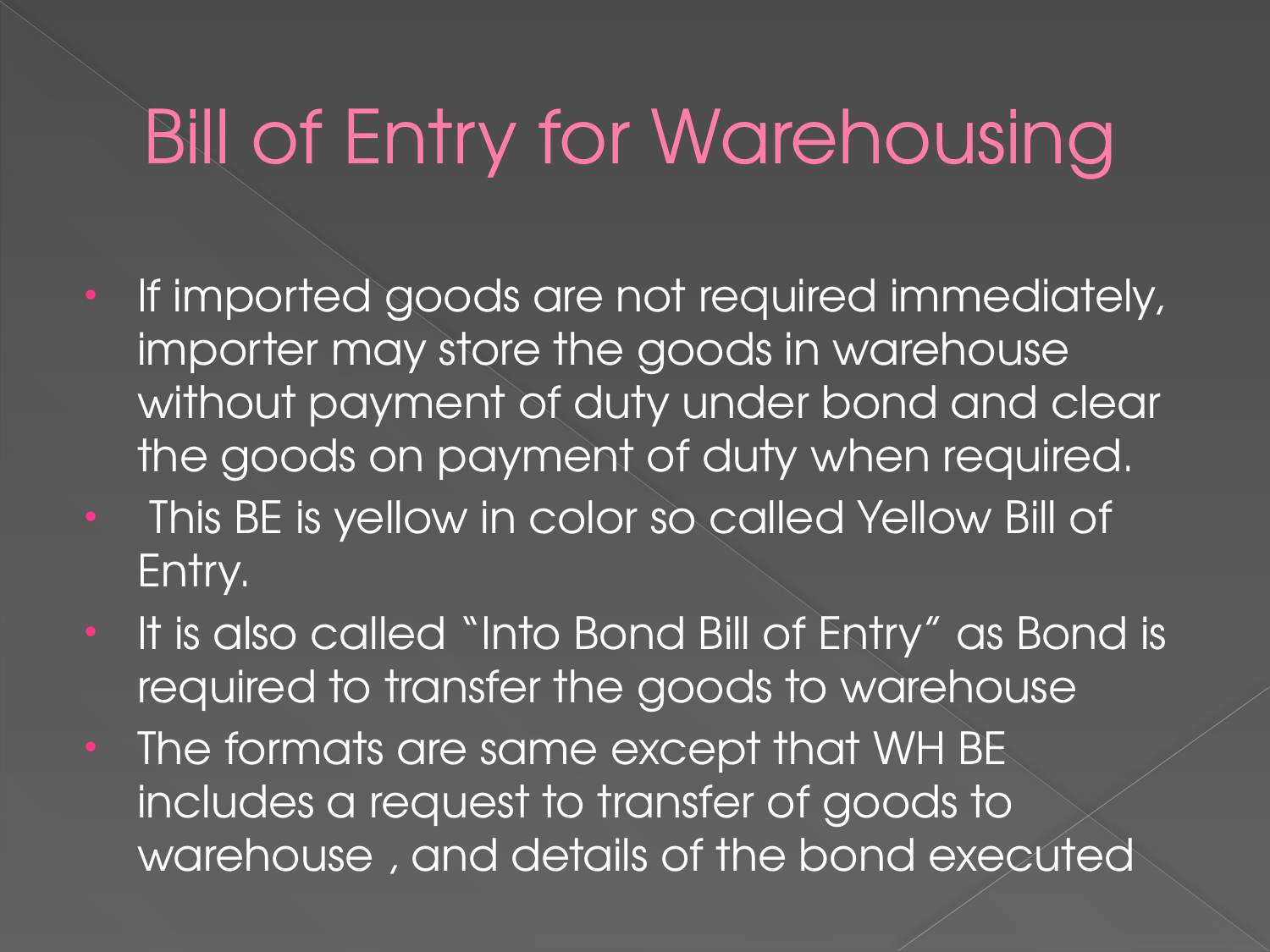

# Bill of Entry for Warehousing
If imported goods are not required immediately, importer may store the goods in warehouse without payment of duty under bond and clear the goods on payment of duty when required.
 This BE is yellow in color so called Yellow Bill of Entry.
It is also called “Into Bond Bill of Entry” as Bond is required to transfer the goods to warehouse
The formats are same except that WH BE includes a request to transfer of goods to warehouse , and details of the bond executed